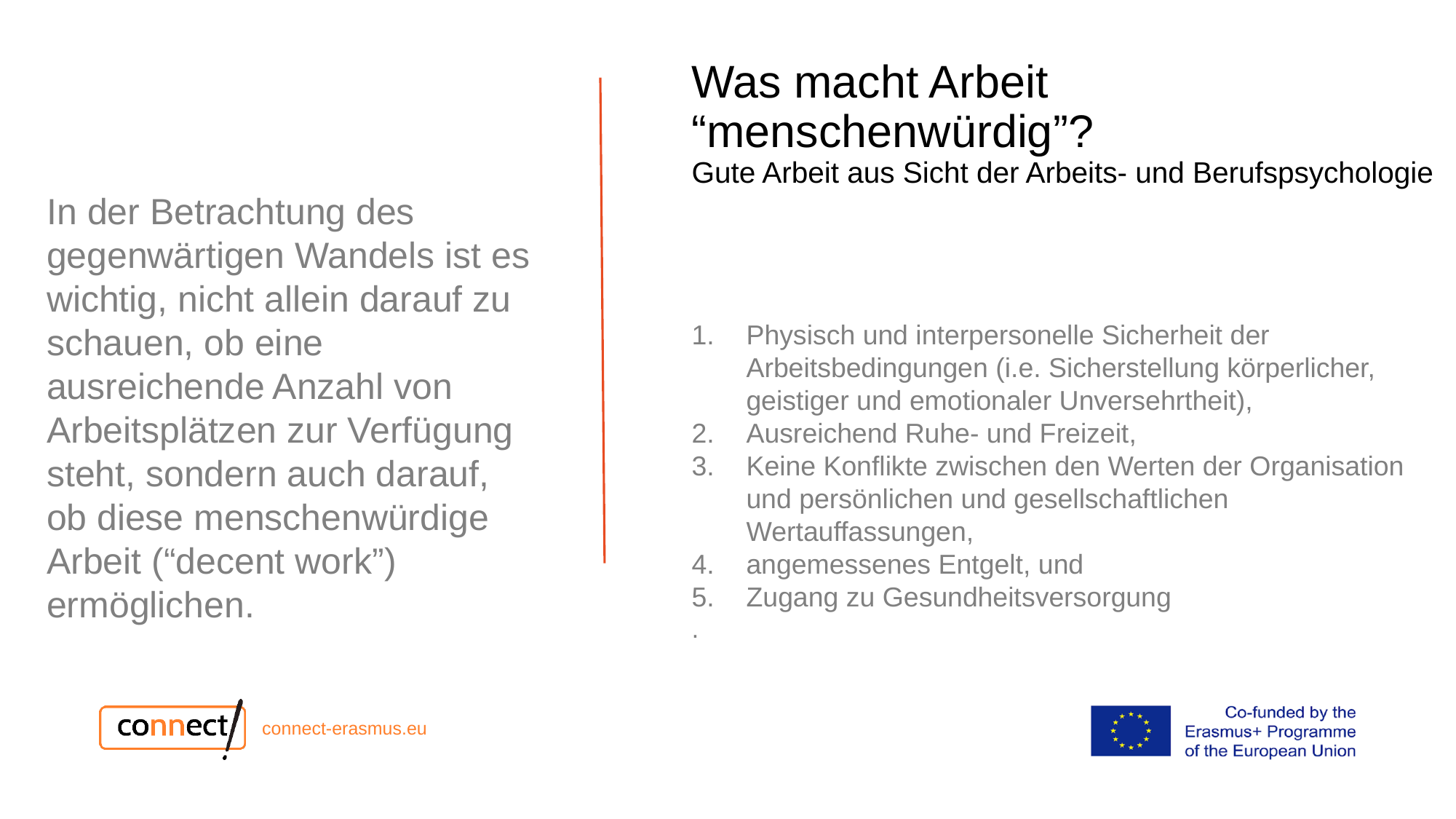

Was macht Arbeit “menschenwürdig”?
Gute Arbeit aus Sicht der Arbeits- und Berufspsychologie
In der Betrachtung des gegenwärtigen Wandels ist es wichtig, nicht allein darauf zu schauen, ob eine ausreichende Anzahl von Arbeitsplätzen zur Verfügung steht, sondern auch darauf, ob diese menschenwürdige Arbeit (“decent work”) ermöglichen.

Physisch und interpersonelle Sicherheit der Arbeitsbedingungen (i.e. Sicherstellung körperlicher, geistiger und emotionaler Unversehrtheit),
Ausreichend Ruhe- und Freizeit,
Keine Konflikte zwischen den Werten der Organisation und persönlichen und gesellschaftlichen Wertauffassungen,
angemessenes Entgelt, und
Zugang zu Gesundheitsversorgung
.
connect-erasmus.eu